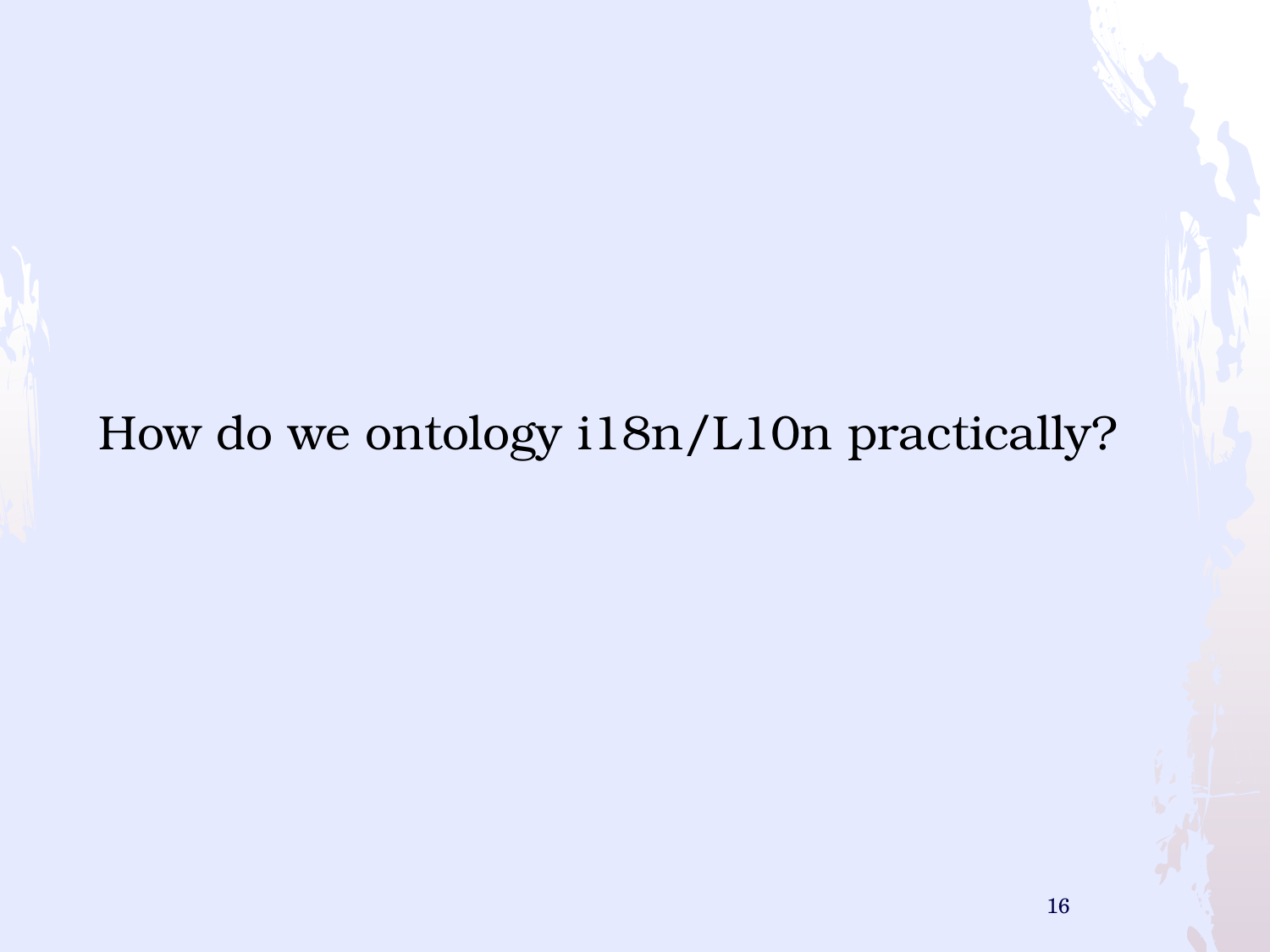

# How do we ontology i18n/L10n practically?
16